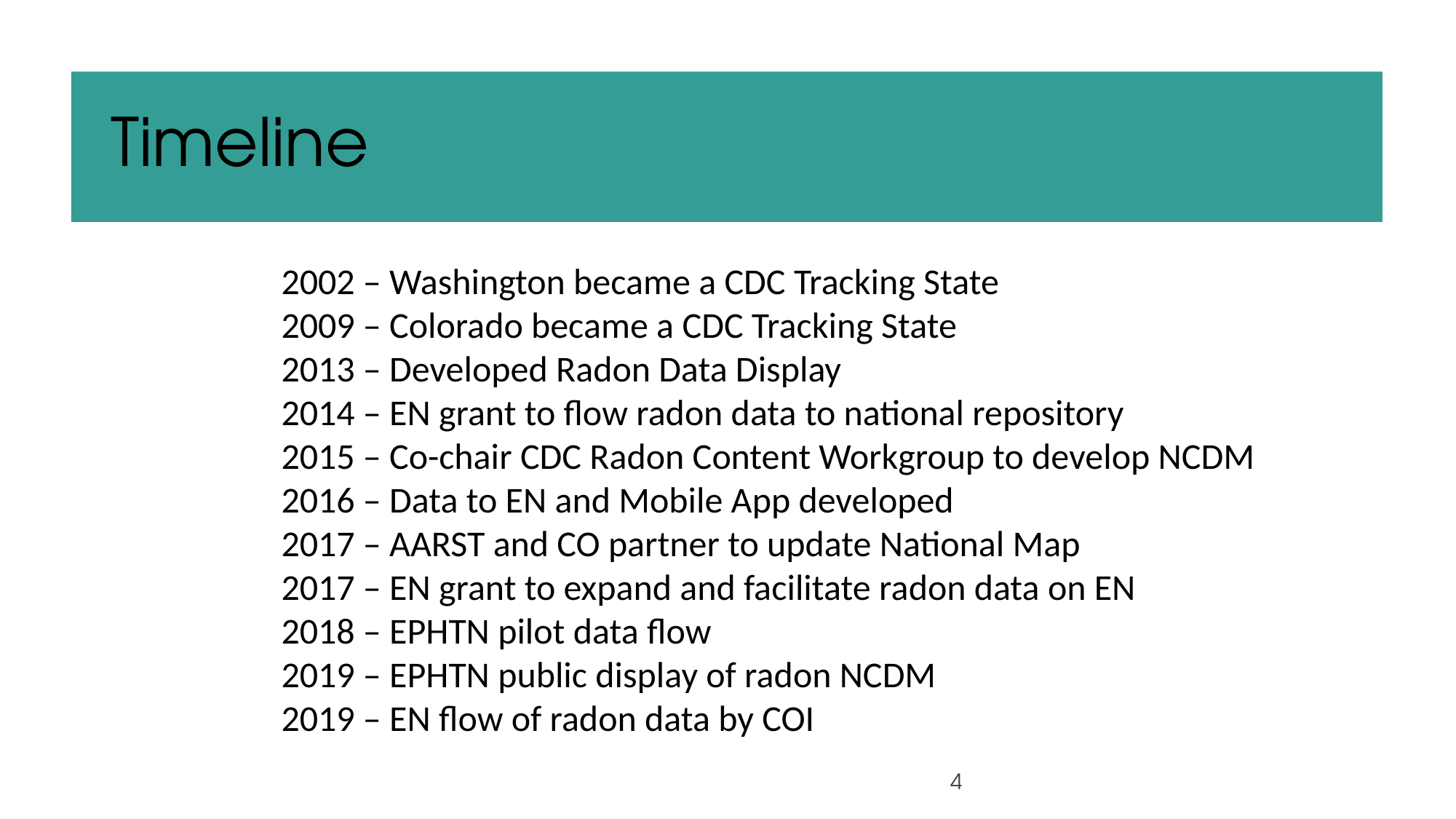

# Timeline
2002 – Washington became a CDC Tracking State
2009 – Colorado became a CDC Tracking State
2013 – Developed Radon Data Display
2014 – EN grant to flow radon data to national repository
2015 – Co-chair CDC Radon Content Workgroup to develop NCDM
2016 – Data to EN and Mobile App developed
2017 – AARST and CO partner to update National Map
2017 – EN grant to expand and facilitate radon data on EN
2018 – EPHTN pilot data flow
2019 – EPHTN public display of radon NCDM
2019 – EN flow of radon data by COI
4